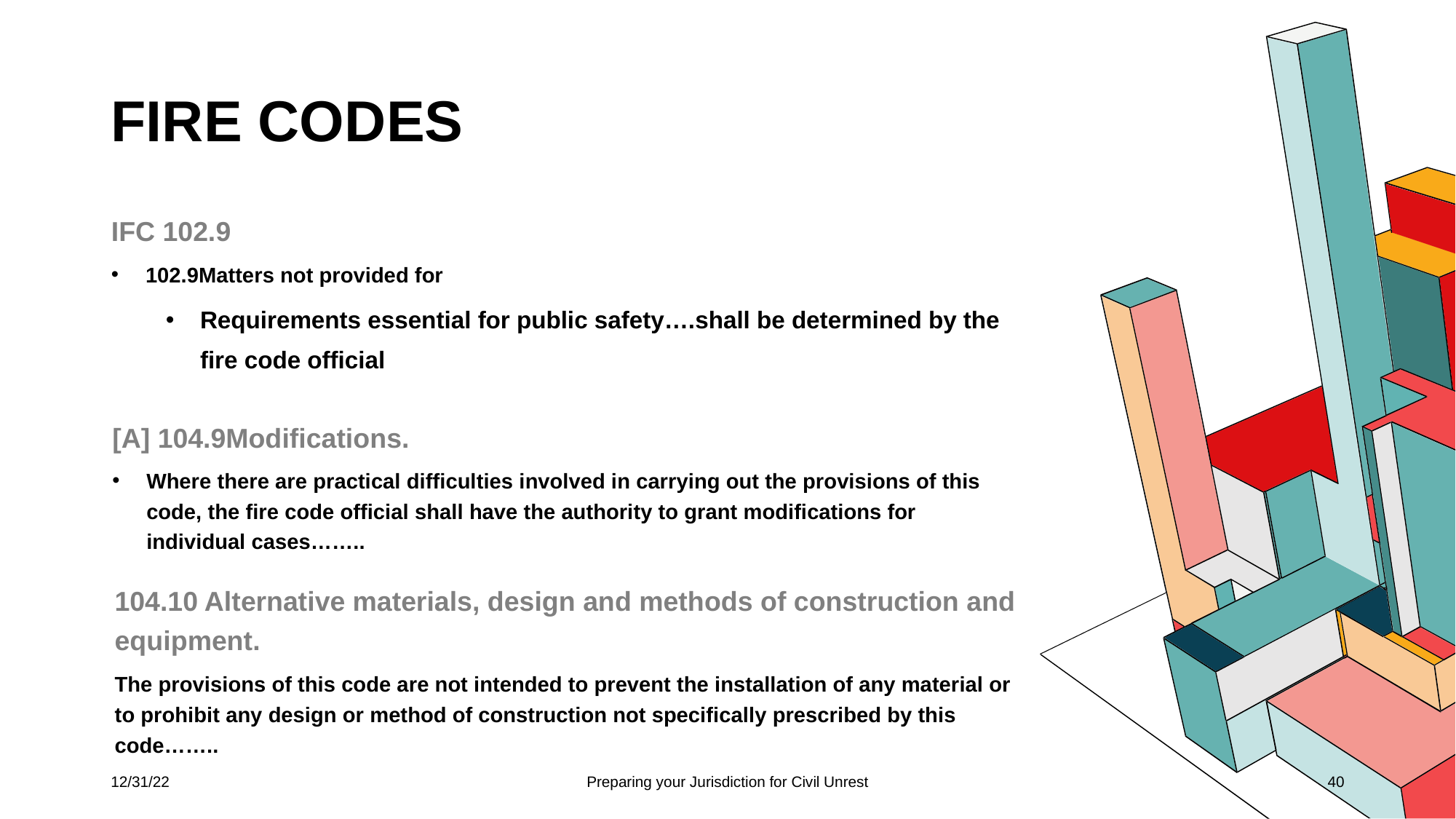

# Fire Codes
IFC 102.9
102.9Matters not provided for
Requirements essential for public safety….shall be determined by the fire code official

[A] 104.9Modifications.
Where there are practical difficulties involved in carrying out the provisions of this code, the fire code official shall have the authority to grant modifications for individual cases……..
104.10 Alternative materials, design and methods of construction and equipment.
The provisions of this code are not intended to prevent the installation of any material or to prohibit any design or method of construction not specifically prescribed by this code……..
12/31/22
Preparing your Jurisdiction for Civil Unrest
40